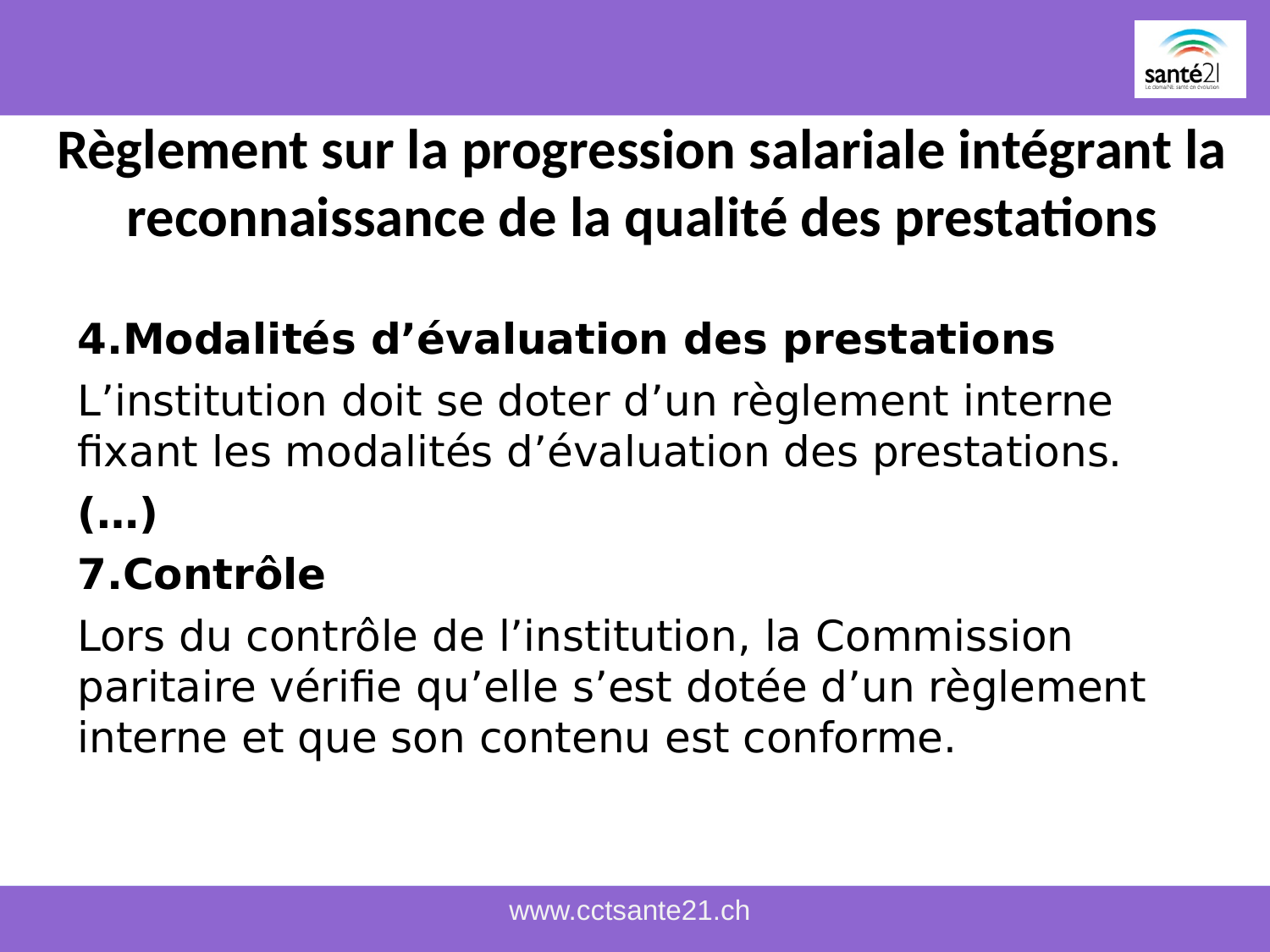

# Règlement sur la progression salariale intégrant la reconnaissance de la qualité des prestations
4.Modalités d’évaluation des prestations
L’institution doit se doter d’un règlement interne fixant les modalités d’évaluation des prestations.
(…)
7.Contrôle
Lors du contrôle de l’institution, la Commission paritaire vérifie qu’elle s’est dotée d’un règlement interne et que son contenu est conforme.